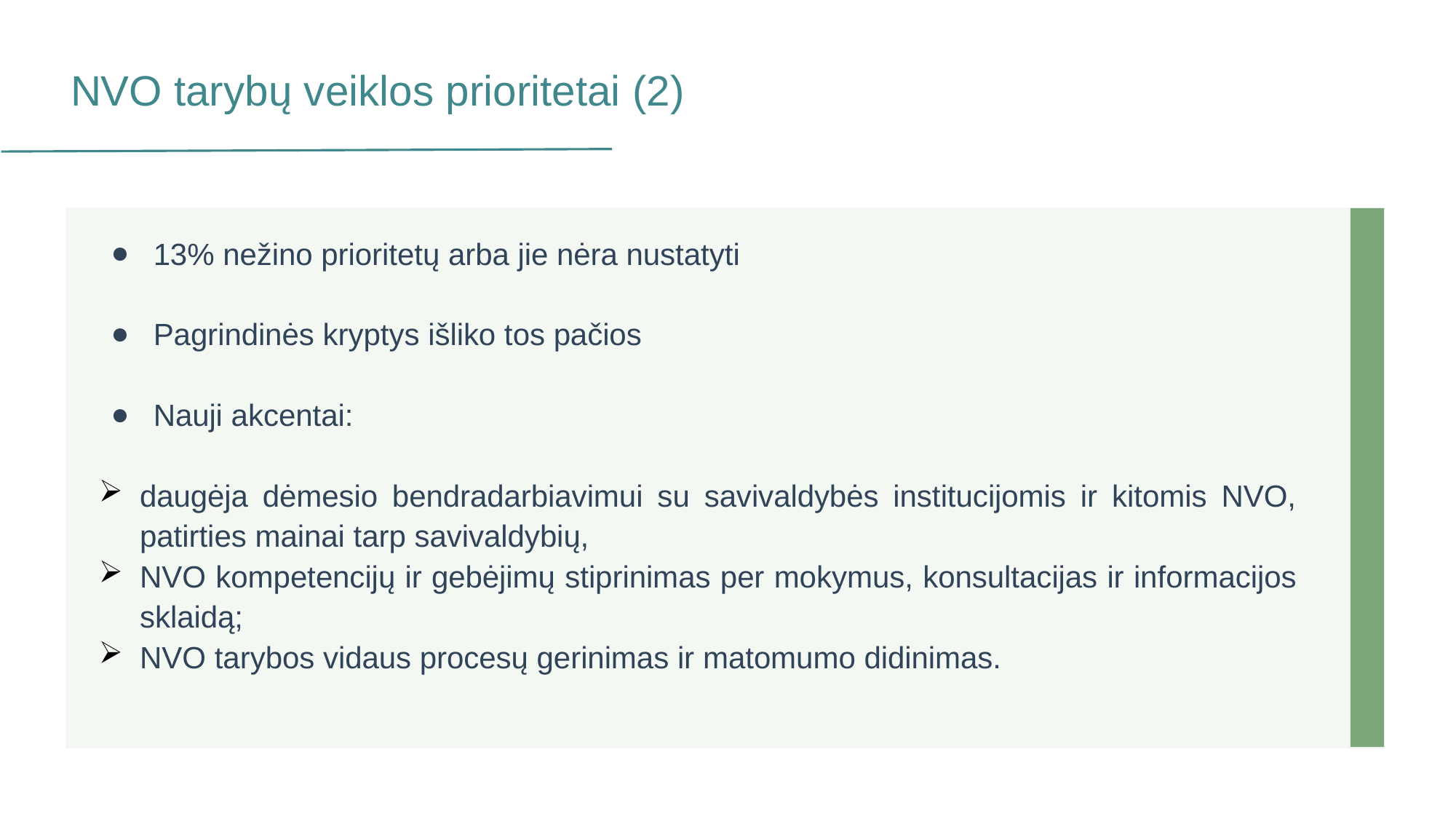

NVO tarybų veiklos prioritetai (2)

13% nežino prioritetų arba jie nėra nustatyti

Pagrindinės kryptys išliko tos pačios

Nauji akcentai:

daugėja dėmesio bendradarbiavimui su savivaldybės institucijomis ir kitomis NVO, patirties mainai tarp savivaldybių,
NVO kompetencijų ir gebėjimų stiprinimas per mokymus, konsultacijas ir informacijos sklaidą;
NVO tarybos vidaus procesų gerinimas ir matomumo didinimas.